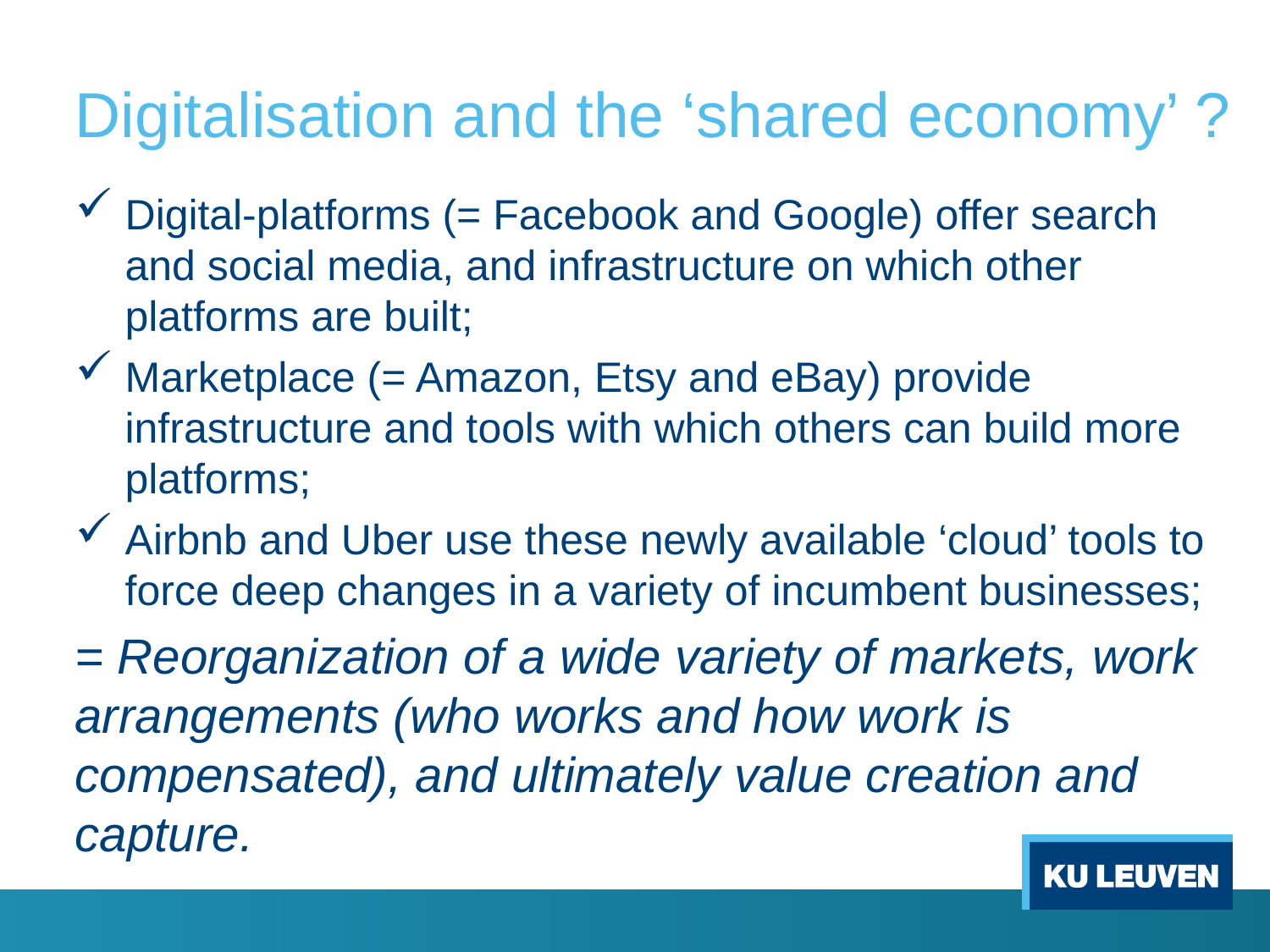

# Digitalisation and the ‘shared economy’ ?
Digital-platforms (= Facebook and Google) offer search and social media, and infrastructure on which other platforms are built;
Marketplace (= Amazon, Etsy and eBay) provide infrastructure and tools with which others can build more platforms;
Airbnb and Uber use these newly available ‘cloud’ tools to force deep changes in a variety of incumbent businesses;
= Reorganization of a wide variety of markets, work arrangements (who works and how work is compensated), and ultimately value creation and capture.